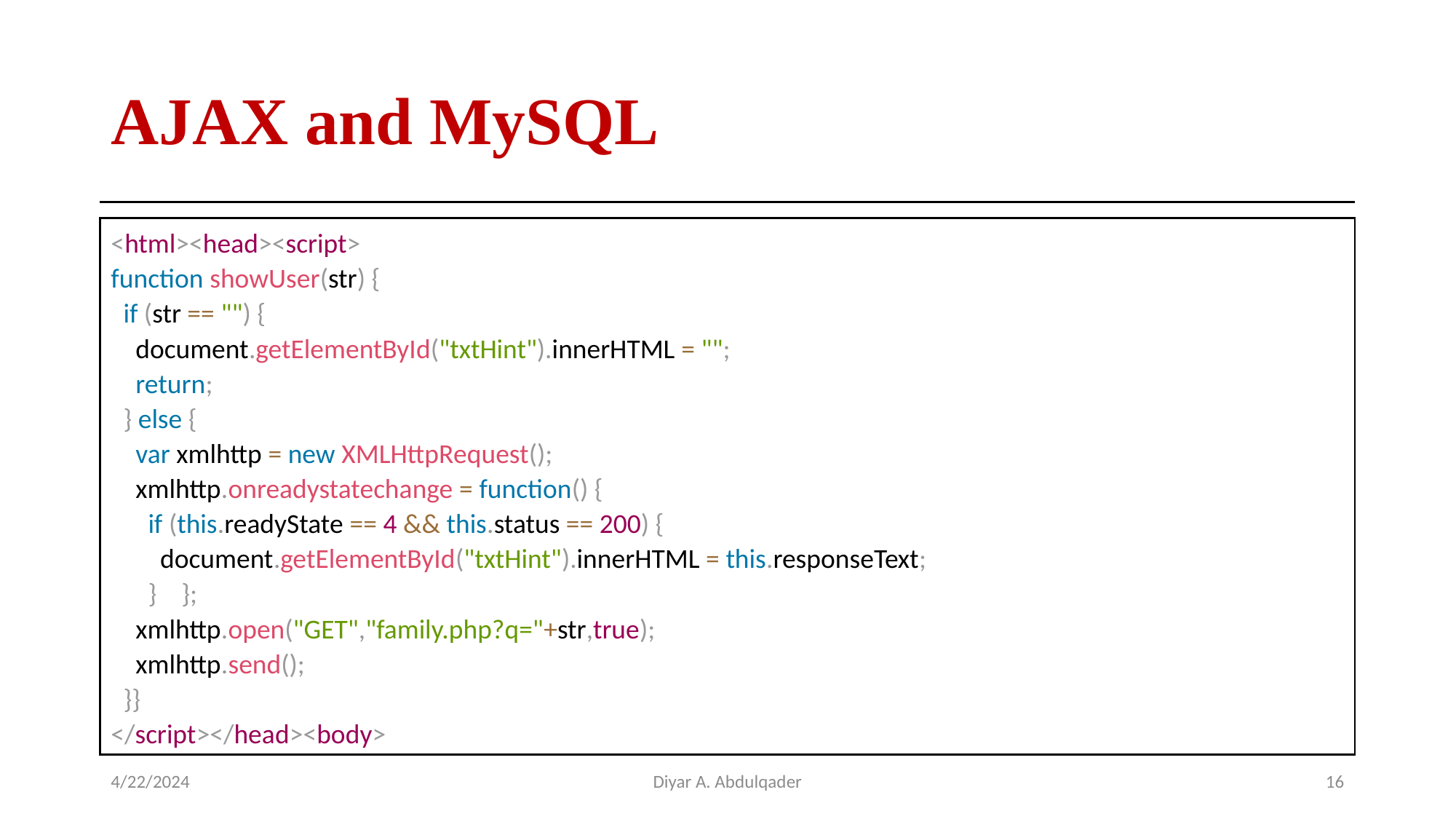

# AJAX and MySQL
<html><head><script>
function showUser(str) {
  if (str == "") {
    document.getElementById("txtHint").innerHTML = "";
    return;
  } else {
    var xmlhttp = new XMLHttpRequest();
    xmlhttp.onreadystatechange = function() {
      if (this.readyState == 4 && this.status == 200) {
        document.getElementById("txtHint").innerHTML = this.responseText;
      }    };
    xmlhttp.open("GET","family.php?q="+str,true);
    xmlhttp.send();
  }}
</script></head><body>
4/22/2024
Diyar A. Abdulqader
16